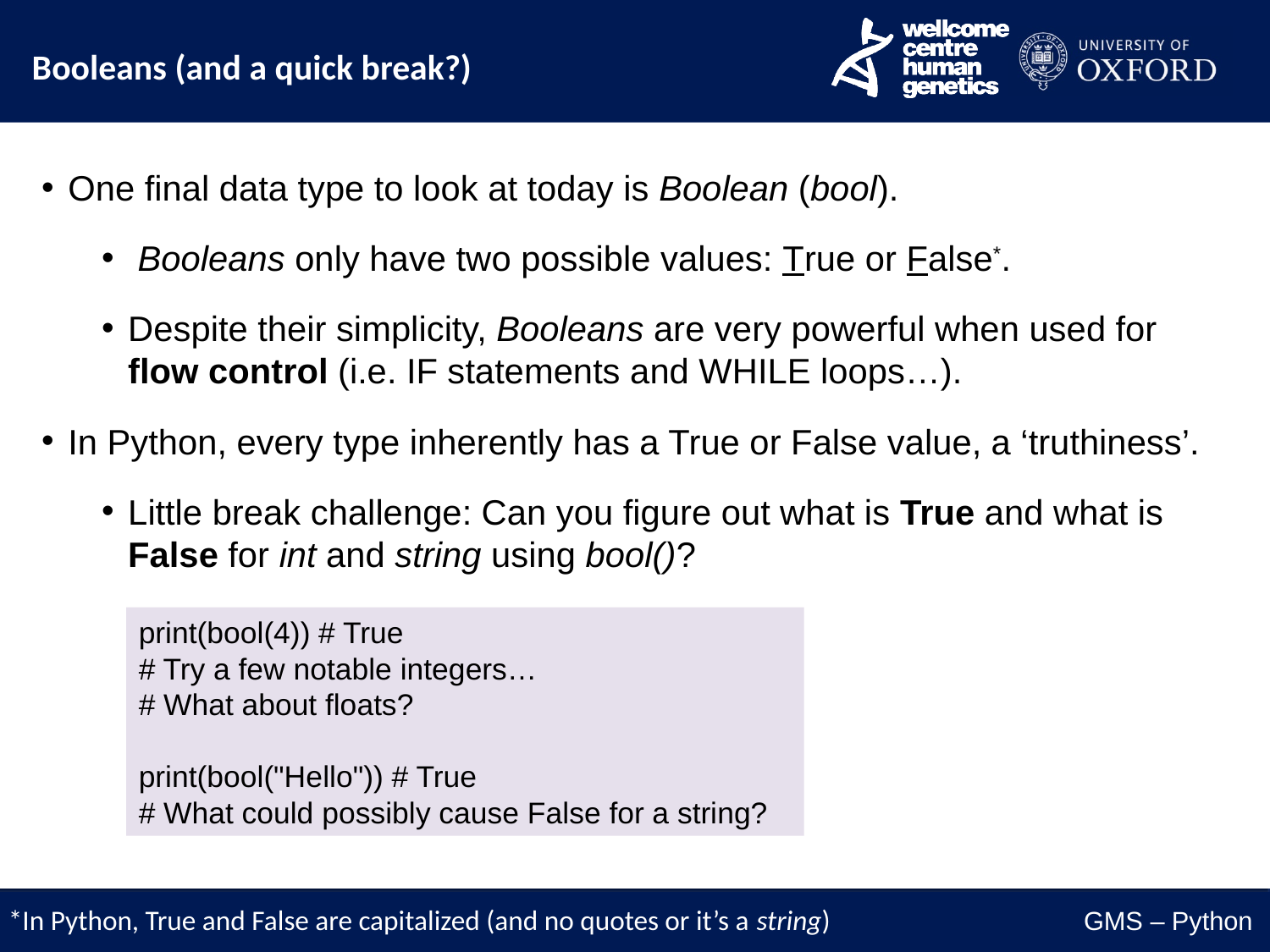

Booleans (and a quick break?)
One final data type to look at today is Boolean (bool).
 Booleans only have two possible values: True or False*.
Despite their simplicity, Booleans are very powerful when used for flow control (i.e. IF statements and WHILE loops…).
In Python, every type inherently has a True or False value, a ‘truthiness’.
Little break challenge: Can you figure out what is True and what is False for int and string using bool()?

print(bool(4)) # True
# Try a few notable integers…
# What about floats?

print(bool("Hello")) # True
# What could possibly cause False for a string?
*In Python, True and False are capitalized (and no quotes or it’s a string)